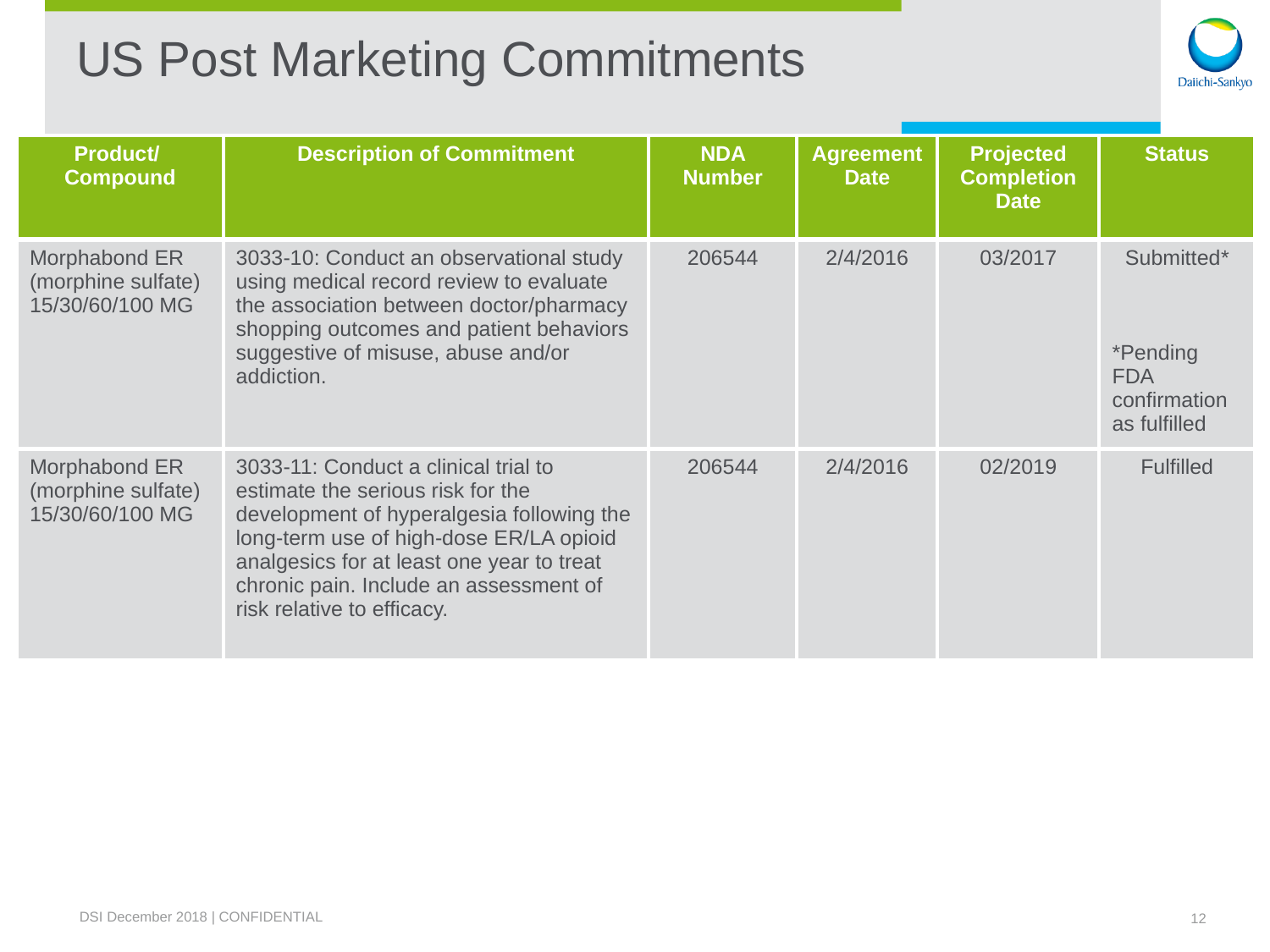

# US Post Marketing Commitments
| Product/ Compound | Description of Commitment | NDA Number | Agreement Date | Projected Completion Date | Status |
| --- | --- | --- | --- | --- | --- |
| Morphabond ER (morphine sulfate) 15/30/60/100 MG | 3033-10: Conduct an observational study using medical record review to evaluate the association between doctor/pharmacy shopping outcomes and patient behaviors suggestive of misuse, abuse and/or addiction. | 206544 | 2/4/2016 | 03/2017 | Submitted\* \*Pending FDA confirmation as fulfilled |
| Morphabond ER (morphine sulfate) 15/30/60/100 MG | 3033-11: Conduct a clinical trial to estimate the serious risk for the development of hyperalgesia following the long-term use of high-dose ER/LA opioid analgesics for at least one year to treat chronic pain. Include an assessment of risk relative to efficacy. | 206544 | 2/4/2016 | 02/2019 | Fulfilled |
DSI December 2018 | CONFIDENTIAL